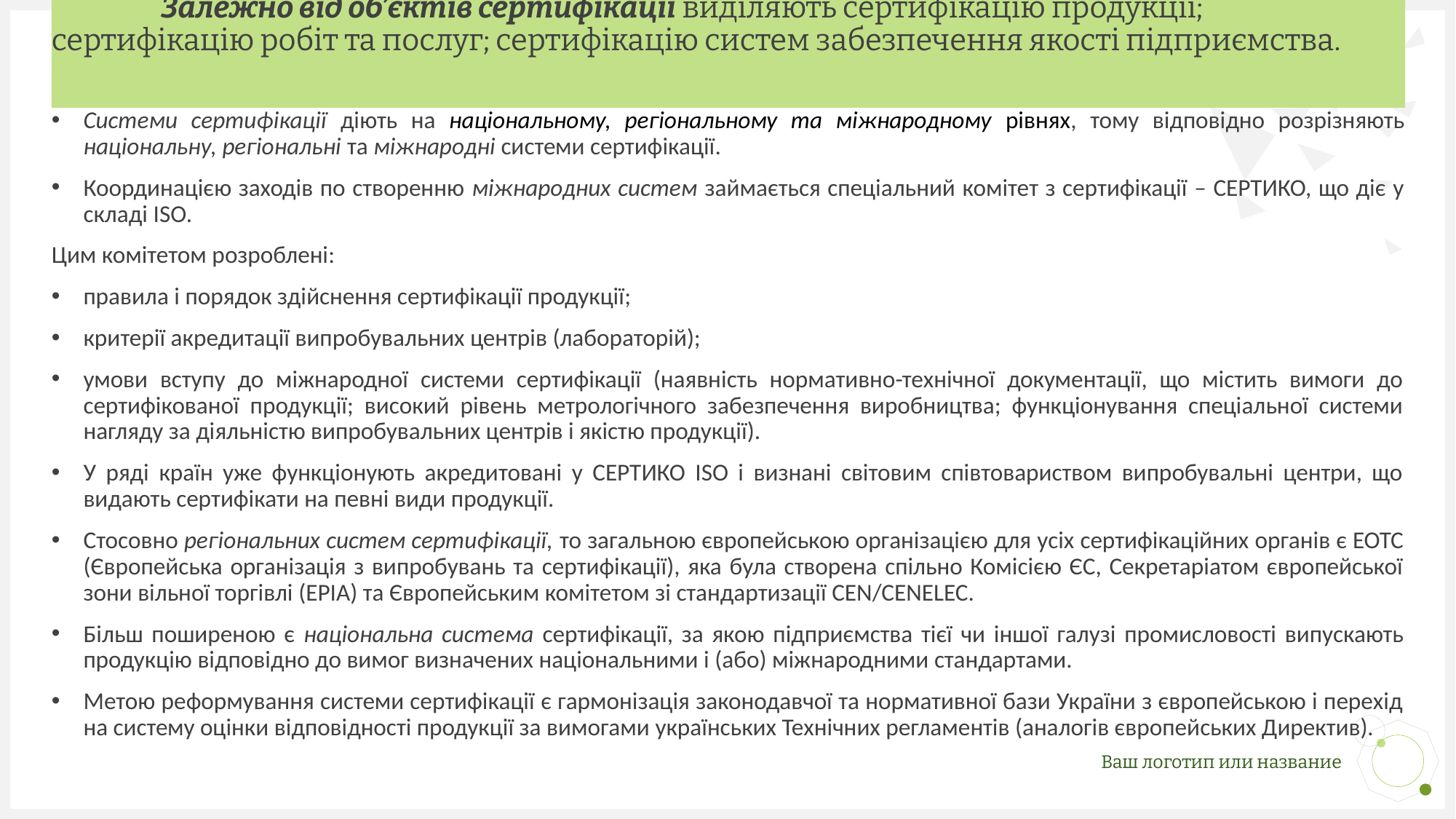

# Залежно від об’єктів сертифікації виділяють сертифікацію продукції; сертифікацію робіт та послуг; сертифікацію систем забезпечення якості підприємства.
Системи сертифікації діють на національному, регіональному та міжнародному рівнях, тому відповідно розрізняють національну, регіональні та міжнародні системи сертифікації.
Координацією заходів по створенню міжнародних систем займається спеціальний комітет з сертифікації – СЕРТИКО, що діє у складі ISO.
Цим комітетом розроблені:
правила і порядок здійснення сертифікації продукції;
критерії акредитації випробувальних центрів (лабораторій);
умови вступу до міжнародної системи сертифікації (наявність нормативно-технічної документації, що містить вимоги до сертифікованої продукції; високий рівень метрологічного забезпечення виробництва; функціонування спеціальної системи нагляду за діяльністю випробувальних центрів і якістю продукції).
У ряді країн уже функціонують акредитовані у СЕРТИКО ІSО і визнані світовим співтовариством випробувальні центри, що видають сертифікати на певні види продукції.
Стосовно регіональних систем сертифікації, то загальною європейською організацією для усіх сертифікаційних органів є ЕОТС (Європейська організація з випробувань та сертифікації), яка була створена спільно Комісією ЄС, Секретаріатом європейської зони вільної торгівлі (ЕРІА) та Європейським комітетом зі стандартизації СЕN/CENELEC.
Більш поширеною є національна система сертифікації, за якою підприємства тієї чи іншої галузі промисловості випускають продукцію відповідно до вимог визначених національними і (або) міжнародними стандартами.
Метою реформування системи сертифікації є гармонізація законодавчої та нормативної бази України з європейською і перехід на систему оцінки відповідності продукції за вимогами українських Технічних регламентів (аналогів європейських Директив).

5